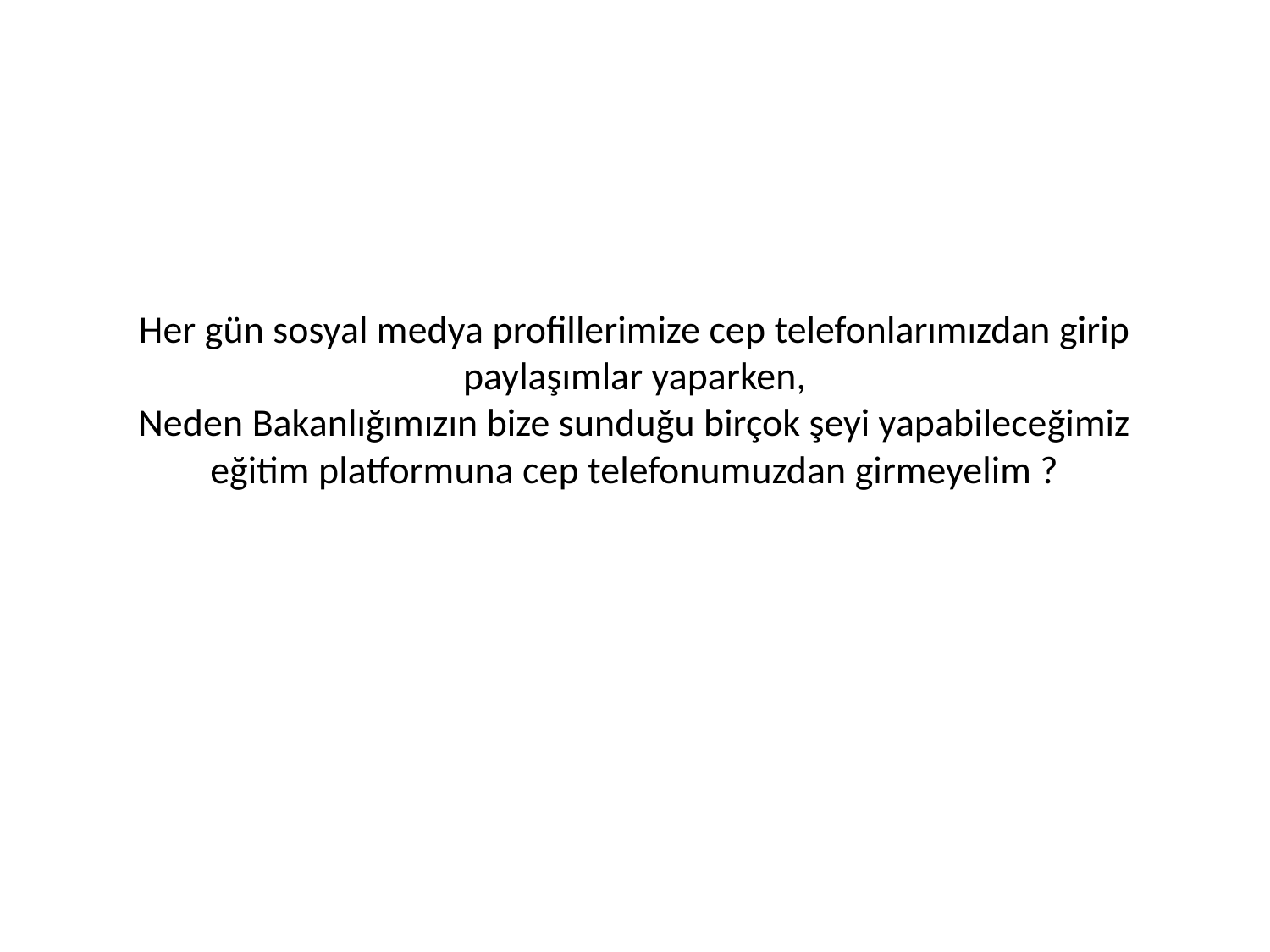

# Her gün sosyal medya profillerimize cep telefonlarımızdan girip paylaşımlar yaparken, Neden Bakanlığımızın bize sunduğu birçok şeyi yapabileceğimiz  eğitim platformuna cep telefonumuzdan girmeyelim ?